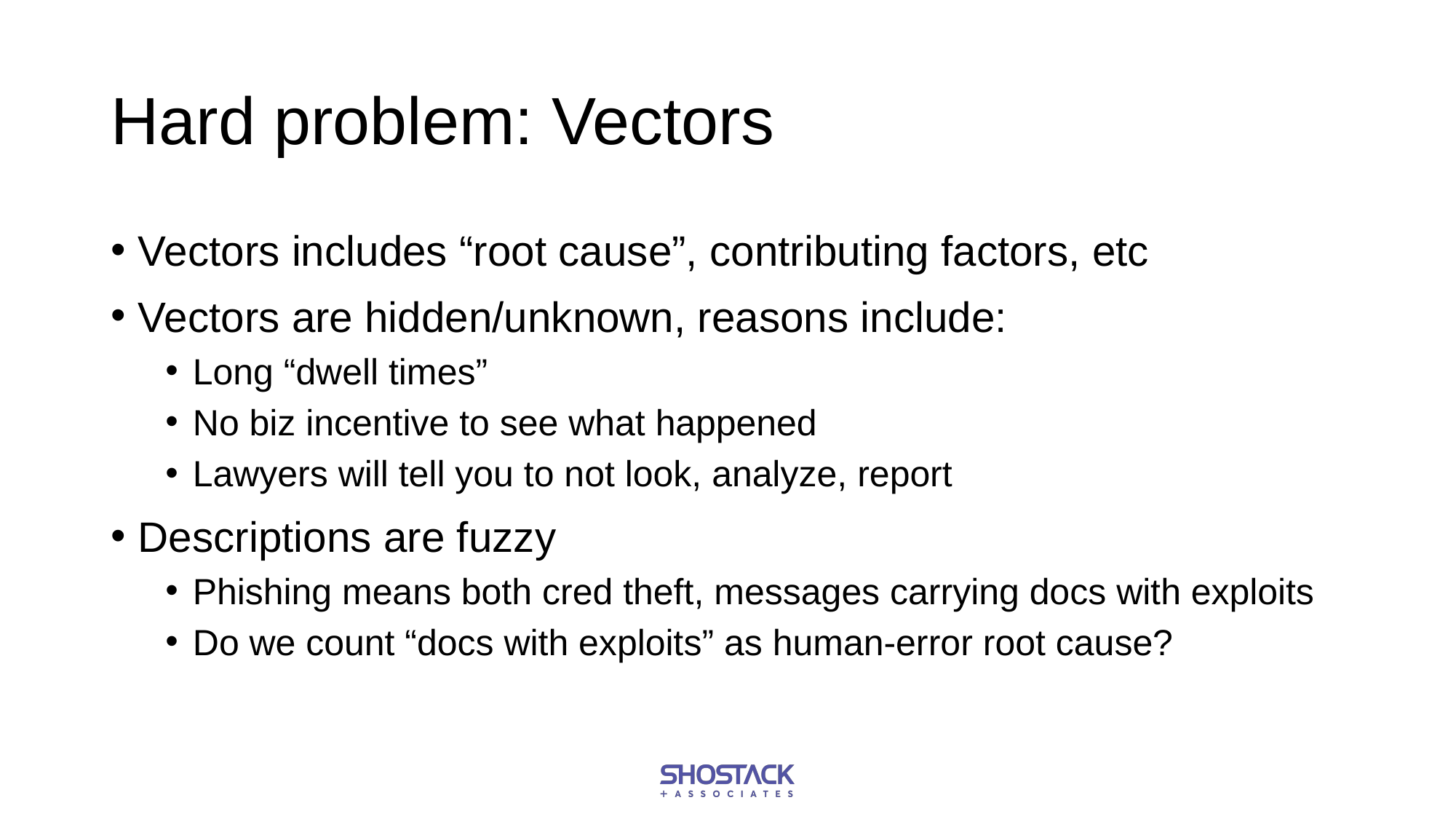

# Hard problem: Vectors
Vectors includes “root cause”, contributing factors, etc
Vectors are hidden/unknown, reasons include:
Long “dwell times”
No biz incentive to see what happened
Lawyers will tell you to not look, analyze, report
Descriptions are fuzzy
Phishing means both cred theft, messages carrying docs with exploits
Do we count “docs with exploits” as human-error root cause?